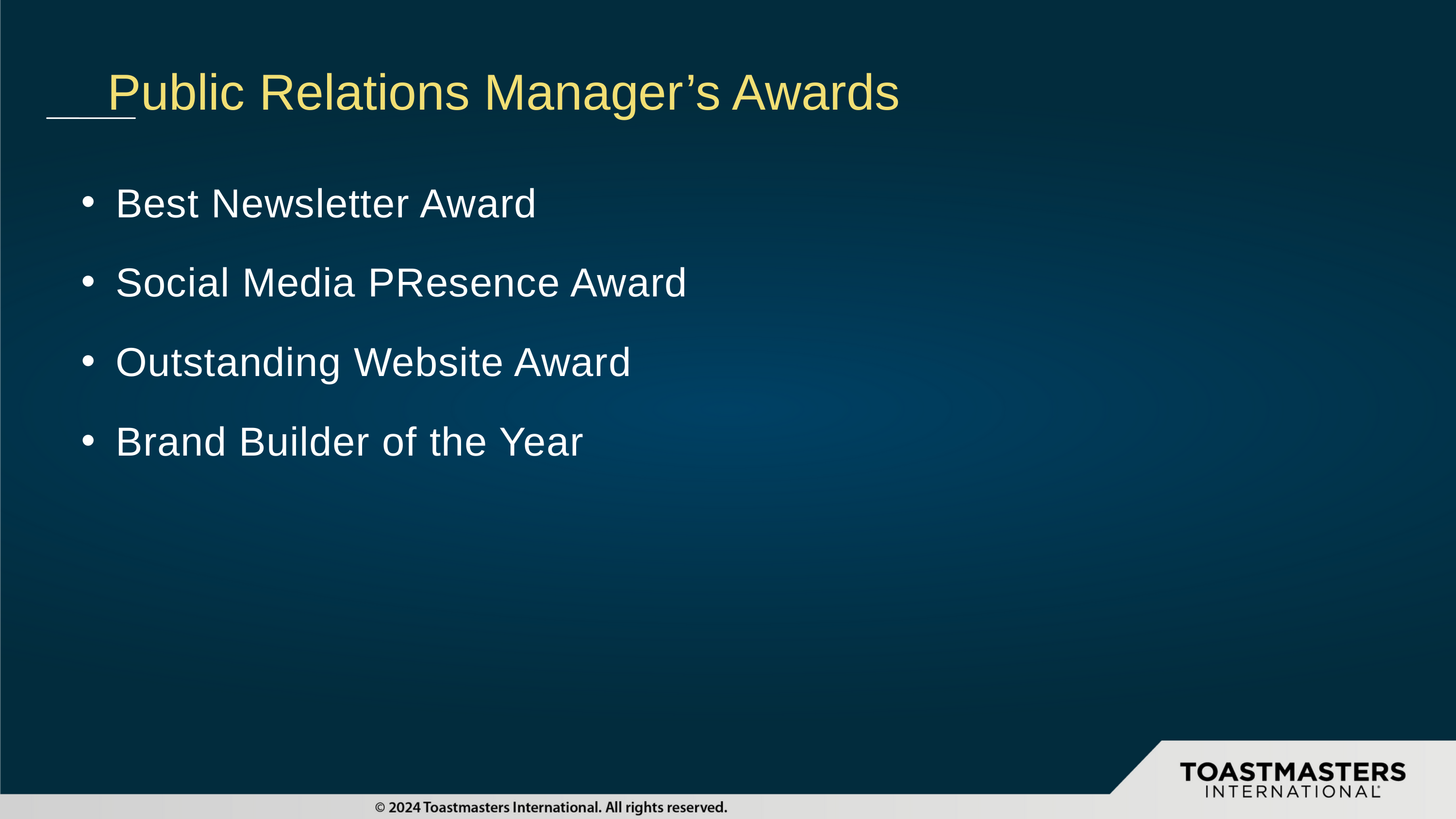

Public Relations Manager’s Awards

Best Newsletter Award
Social Media PResence Award
Outstanding Website Award
Brand Builder of the Year